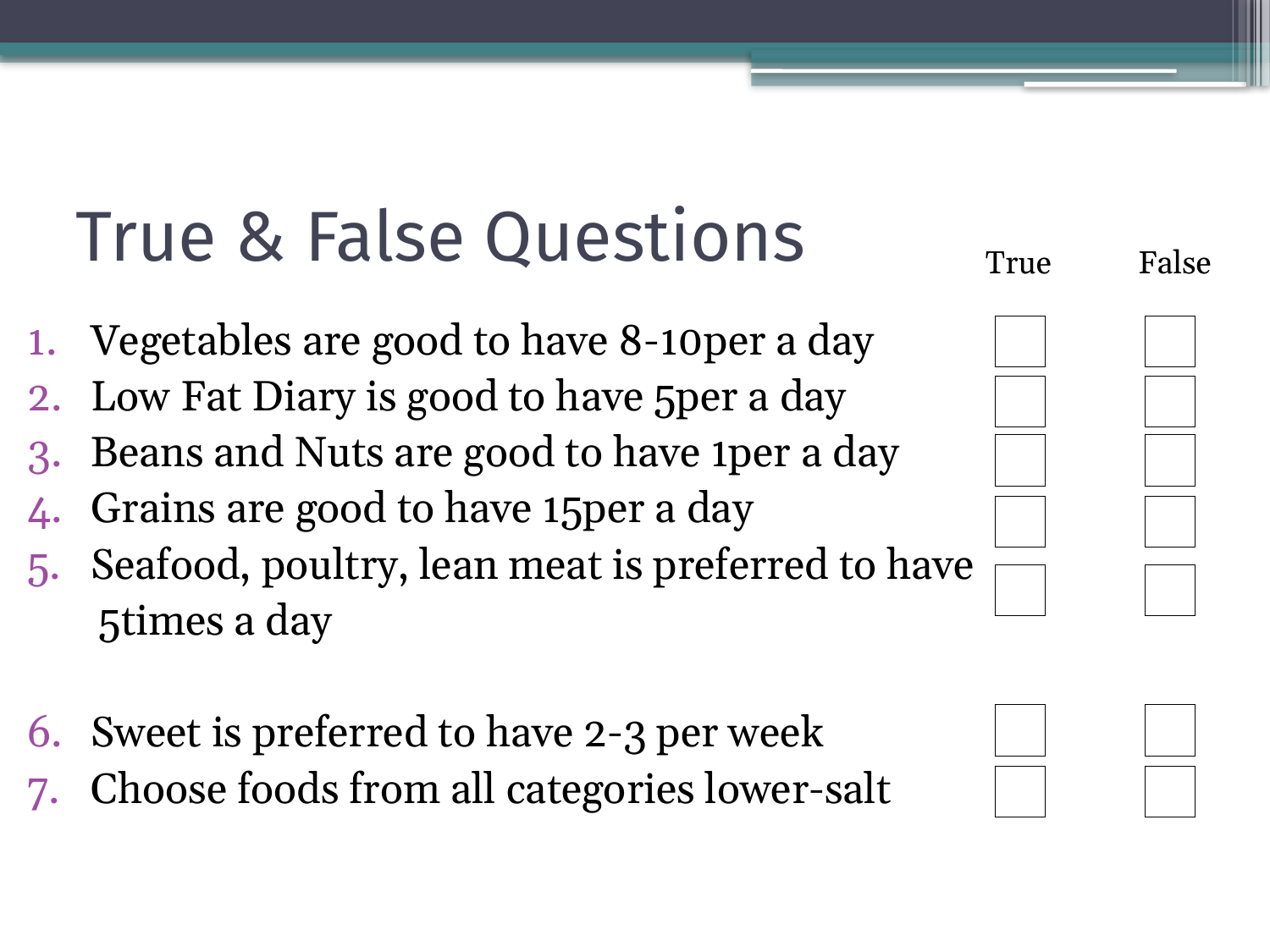

# True & False Questions
True
False
Vegetables are good to have 8-10per a day
Low Fat Diary is good to have 5per a day
Beans and Nuts are good to have 1per a day
Grains are good to have 15per a day
Seafood, poultry, lean meat is preferred to have
       5times a day

Sweet is preferred to have 2-3 per week
Choose foods from all categories lower-salt